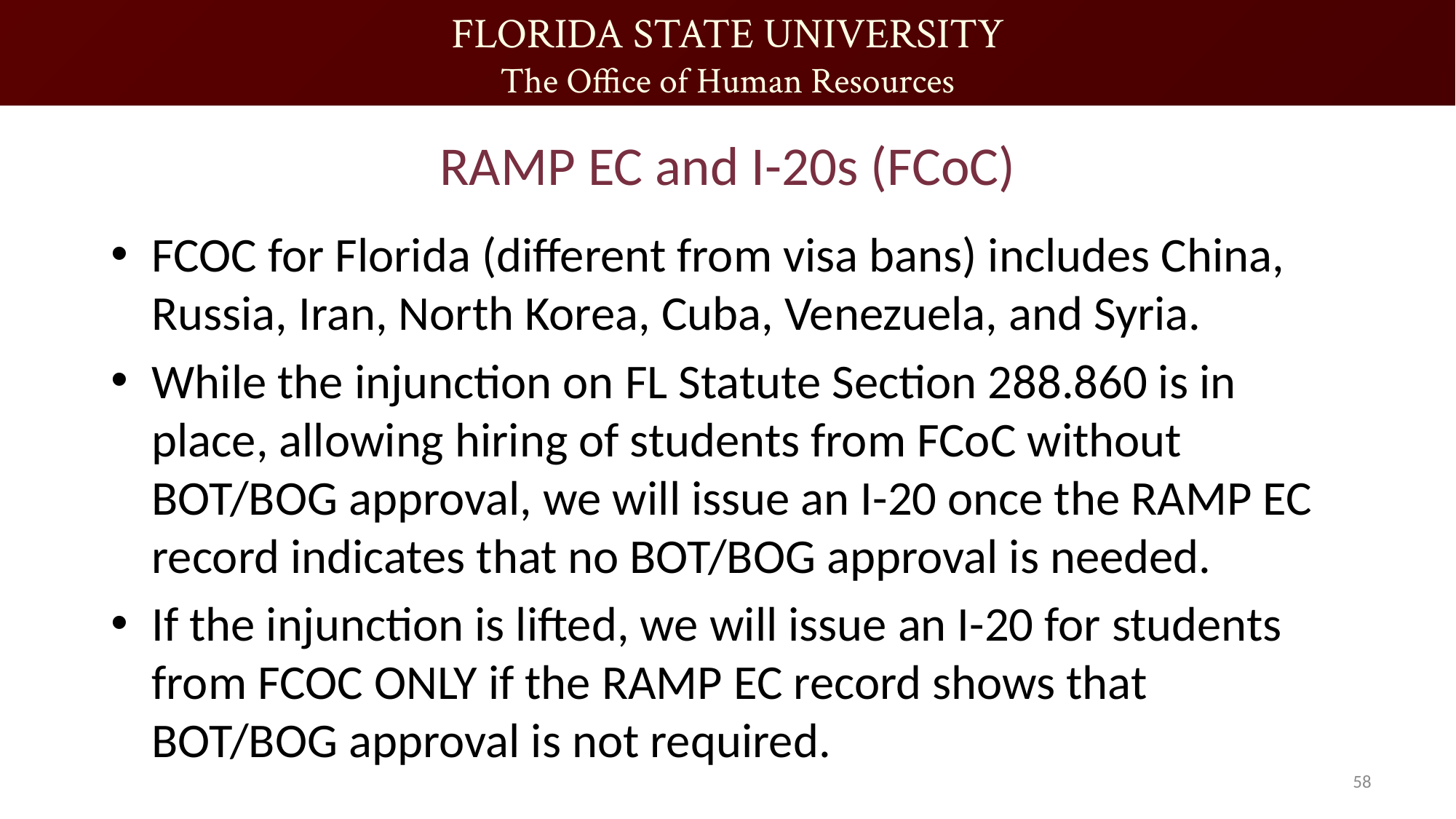

# RAMP EC and I-20s (FCoC)
FCOC for Florida (different from visa bans) includes China, Russia, Iran, North Korea, Cuba, Venezuela, and Syria.
While the injunction on FL Statute Section 288.860 is in place, allowing hiring of students from FCoC without BOT/BOG approval, we will issue an I-20 once the RAMP EC record indicates that no BOT/BOG approval is needed.
If the injunction is lifted, we will issue an I-20 for students from FCOC ONLY if the RAMP EC record shows that BOT/BOG approval is not required.

58